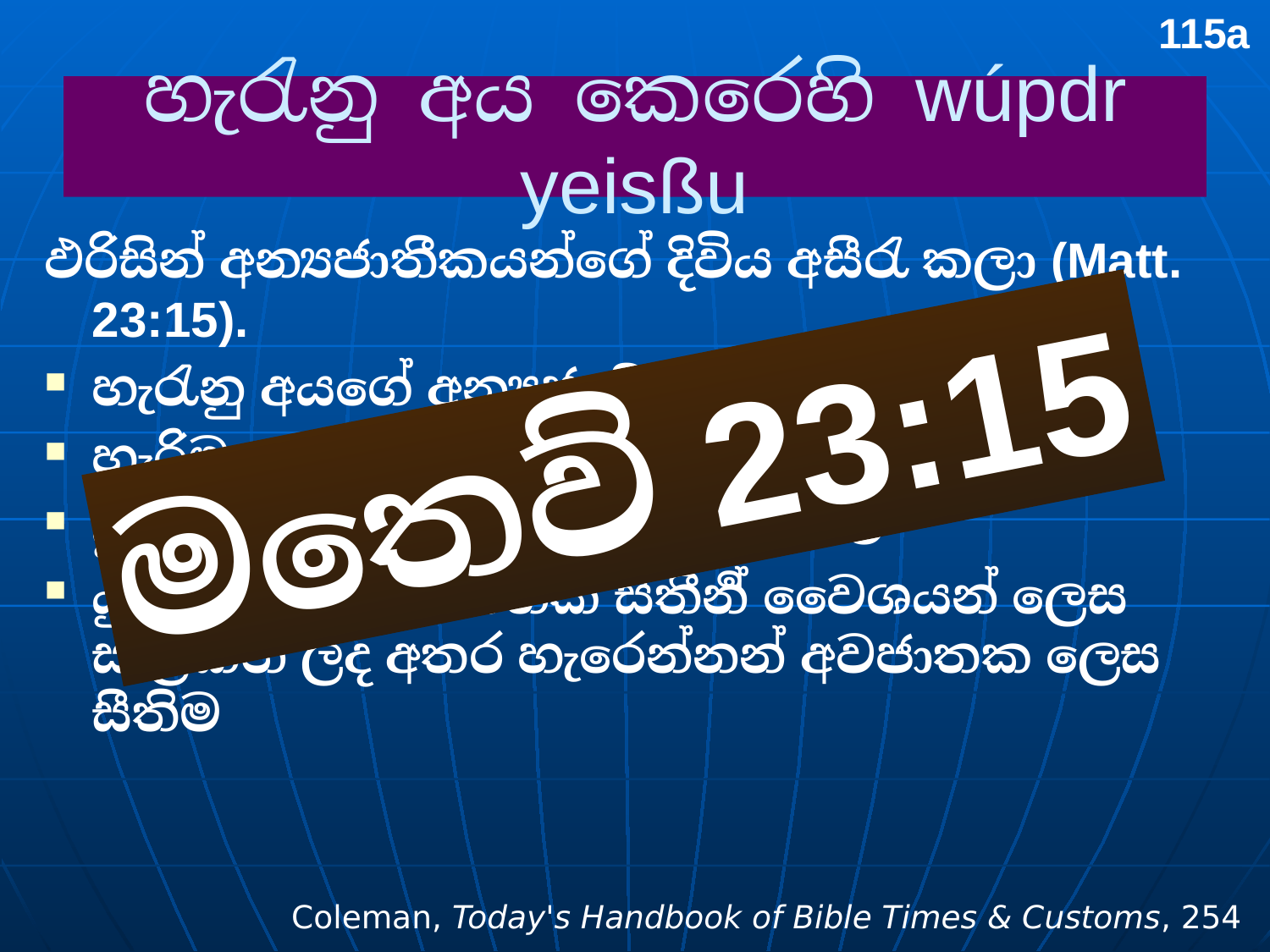

115a
# හැරැනු අය කෙරෙහි wúpdr yeisßu
ඵරිසින් අන්‍යජාතීකයන්ගේ දිවිය අසීරැ කලා (Matt. 23:15).
හැරැනු අයගේ අන්‍යජාතික පසුබිම නිසා.
හැරිම ගැන අැති සැකය නිසා
යුදේව් නායකත්වයෙන් ඉවත් කිරිම
යුදෙව්වන් අන්‍යජාතික ස්තීර්‍න් වෛශයන් ලෙස සැලකන ලද අතර හැරෙන්නන් අවජාතක ලෙස සීතිම
මතෙව් 23:15
Coleman, Today's Handbook of Bible Times & Customs, 254